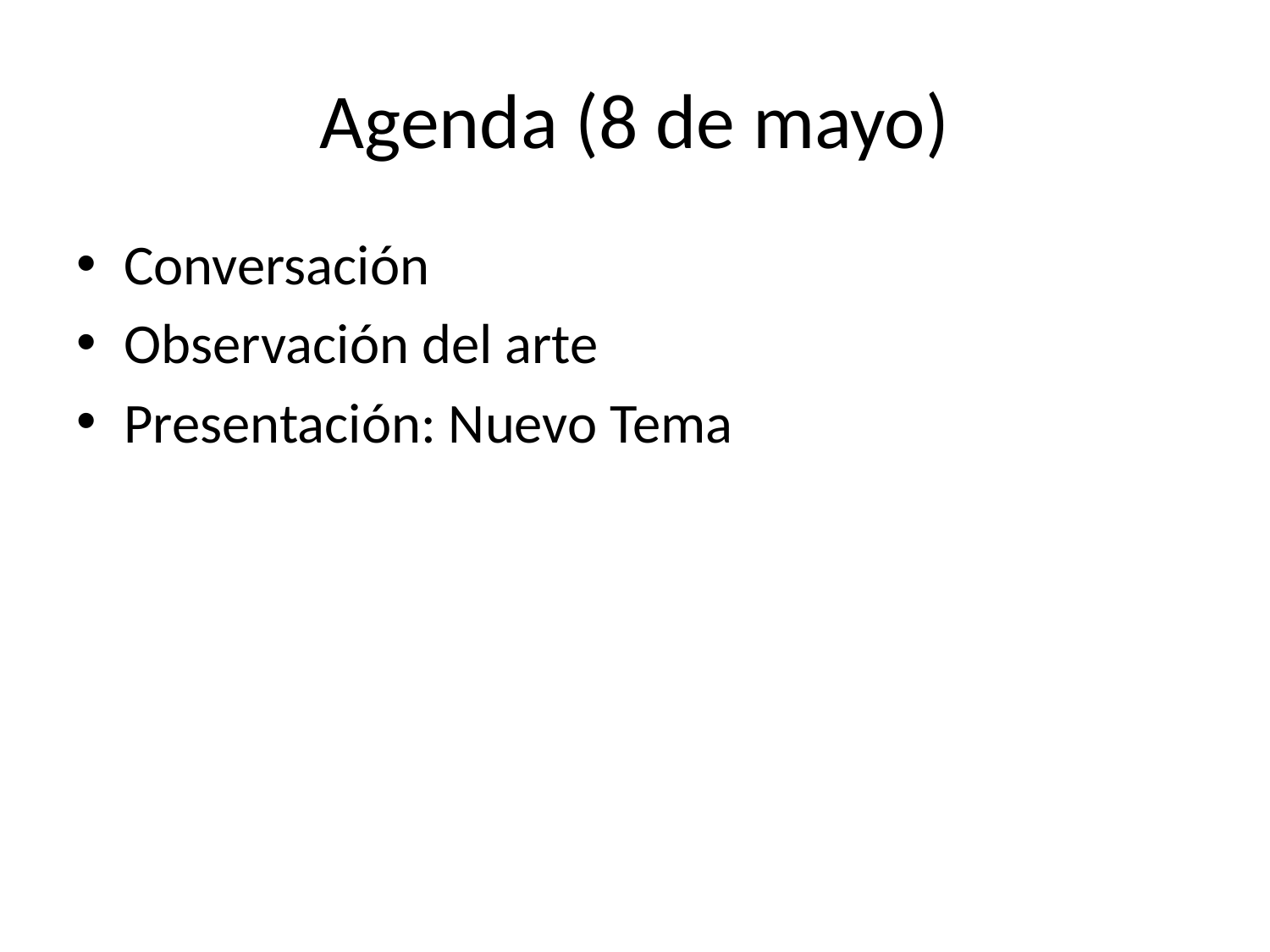

# Agenda (8 de mayo)
Conversación
Observación del arte
Presentación: Nuevo Tema